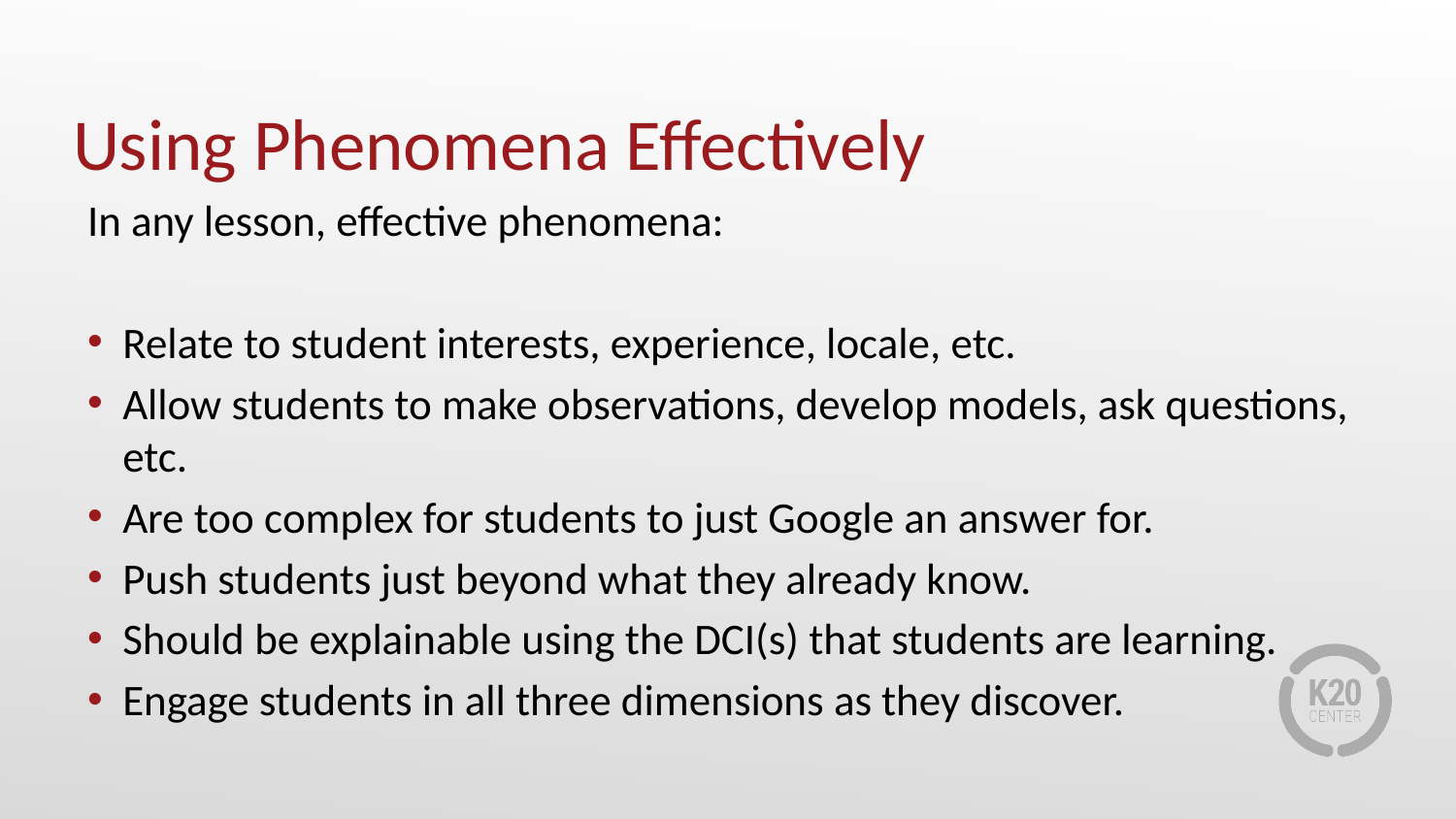

# Using Phenomena Effectively
In any lesson, effective phenomena:

Relate to student interests, experience, locale, etc.
Allow students to make observations, develop models, ask questions, etc.
Are too complex for students to just Google an answer for.
Push students just beyond what they already know.
Should be explainable using the DCI(s) that students are learning.
Engage students in all three dimensions as they discover.